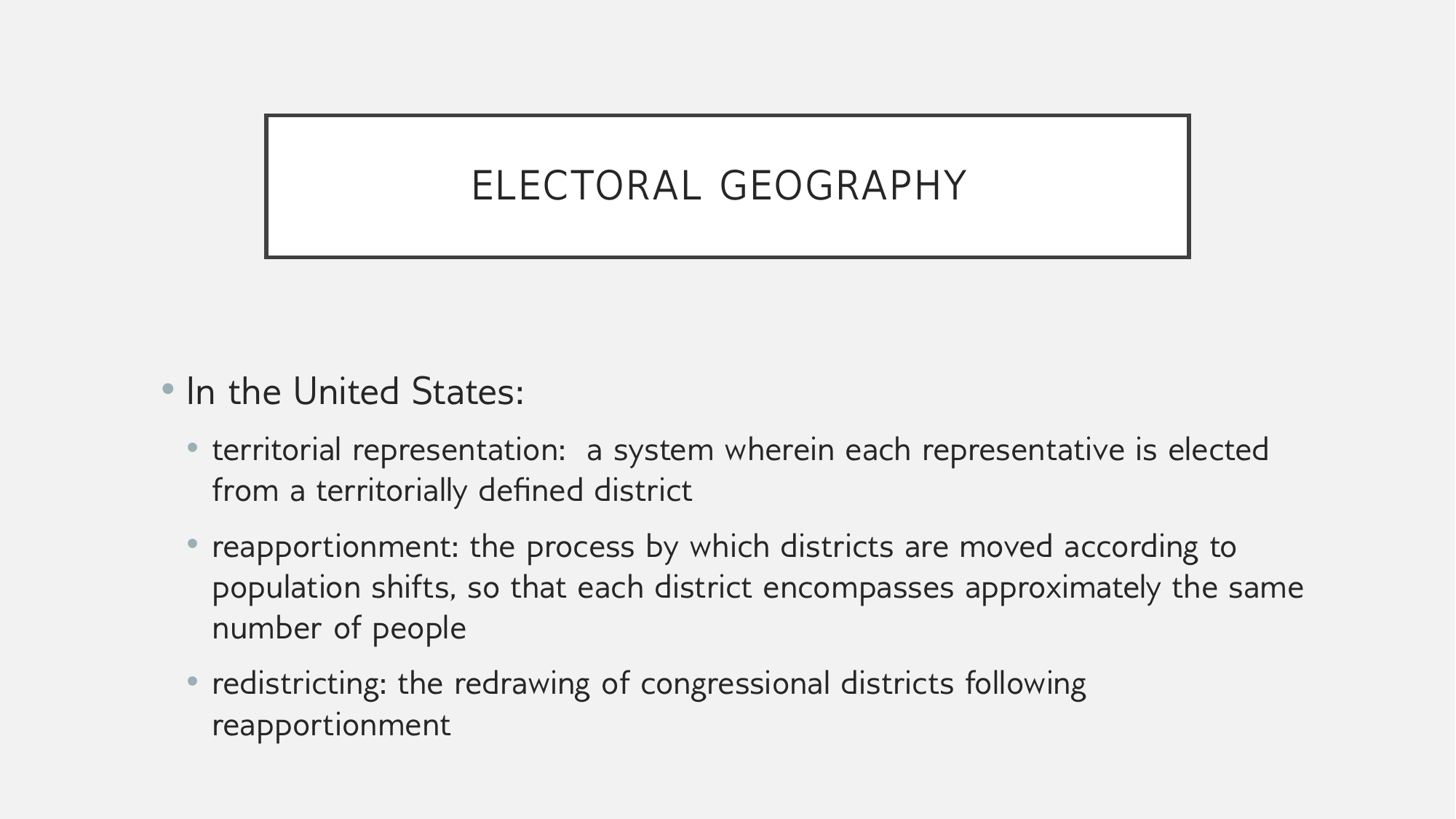

# Electoral geography

In the United States:
territorial representation:  a system wherein each representative is elected from a territorially defined district
reapportionment: the process by which districts are moved according to population shifts, so that each district encompasses approximately the same number of people
redistricting: the redrawing of congressional districts following reapportionment